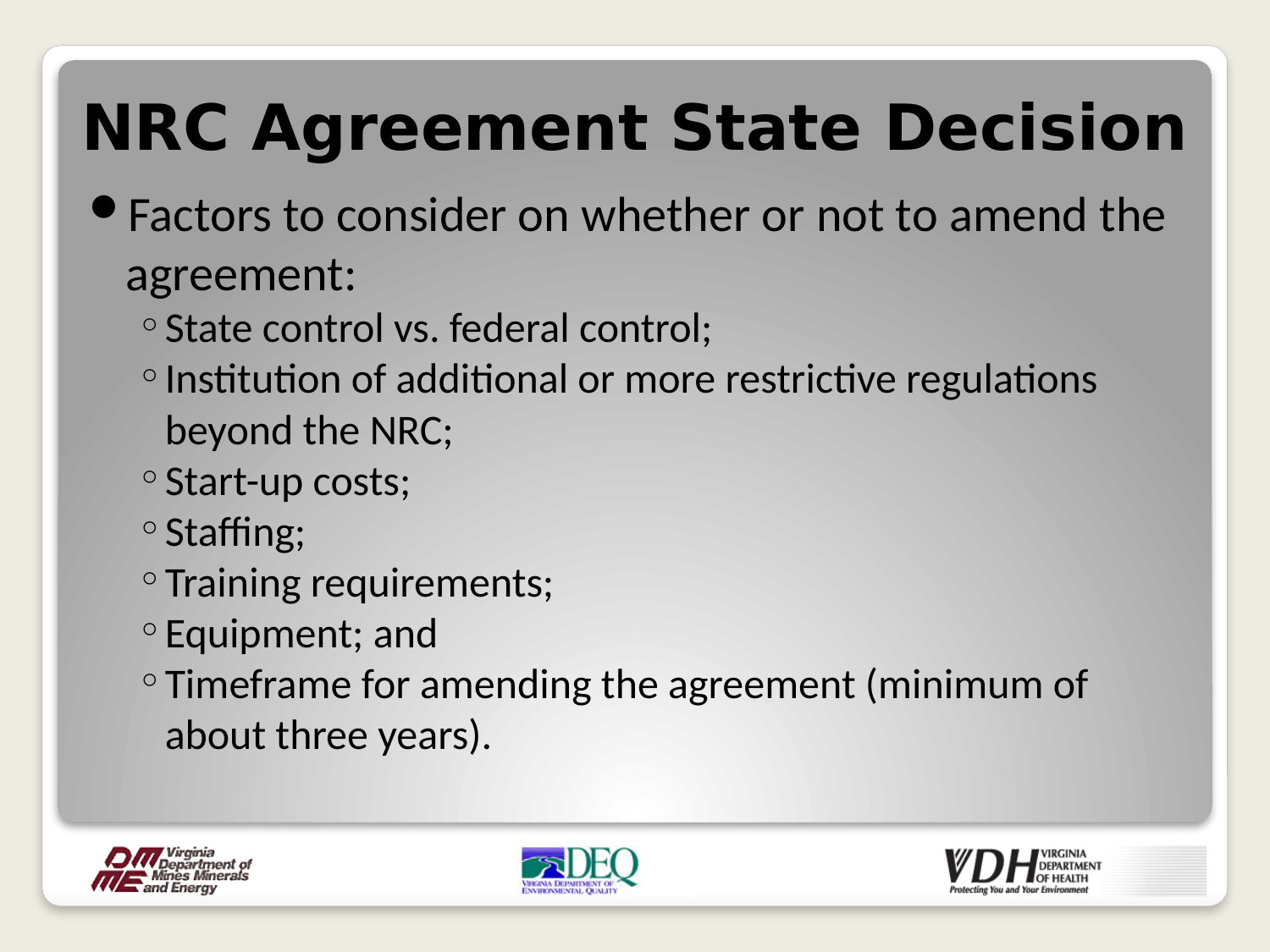

# NRC Agreement State Decision
Factors to consider on whether or not to amend the agreement:
State control vs. federal control;
Institution of additional or more restrictive regulations beyond the NRC;
Start-up costs;
Staffing;
Training requirements;
Equipment; and
Timeframe for amending the agreement (minimum of about three years).